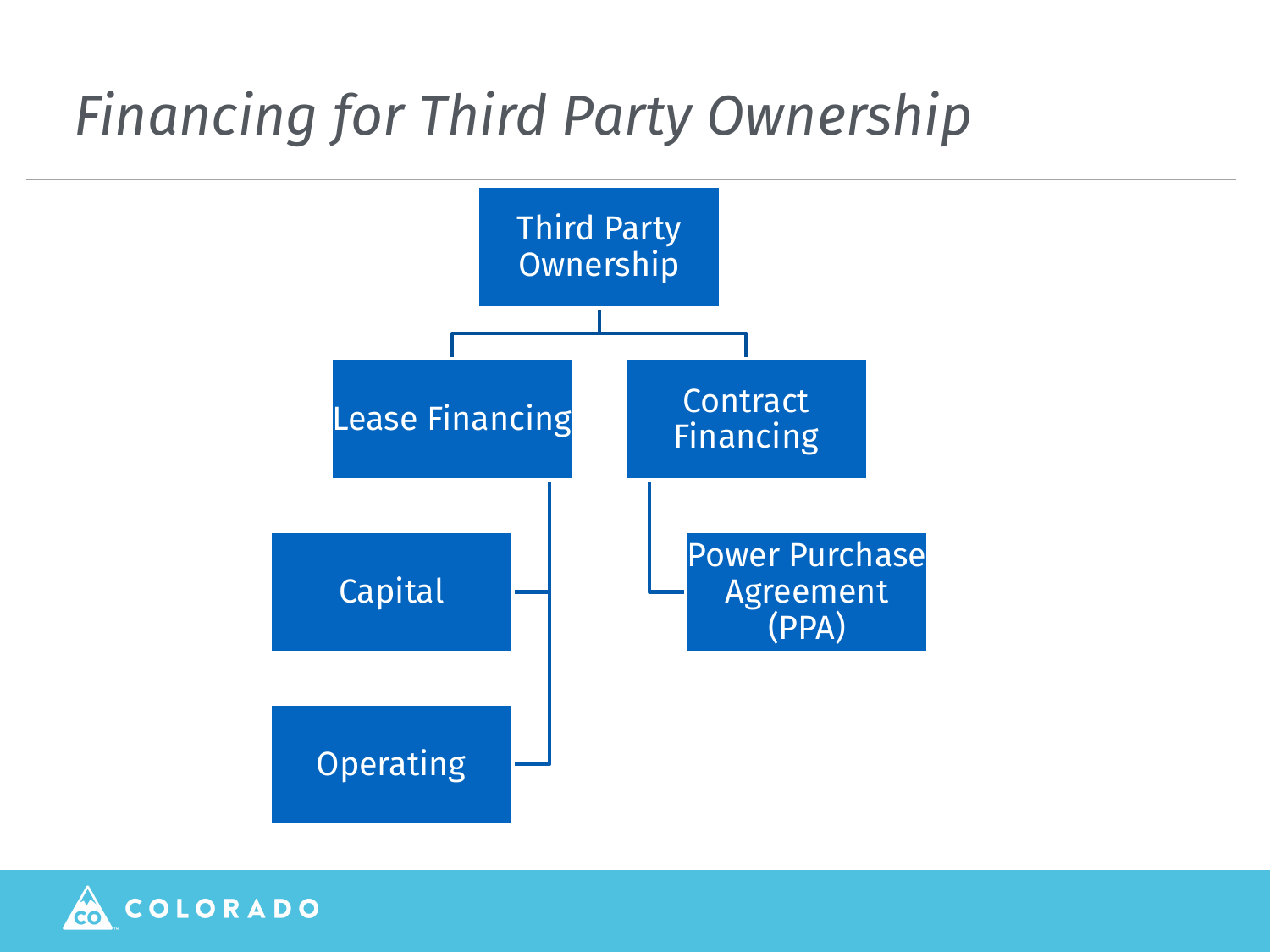

# Financing for Third Party Ownership
Third Party Ownership
Lease Financing
Capital
Operating
Contract Financing
Power Purchase Agreement (PPA)